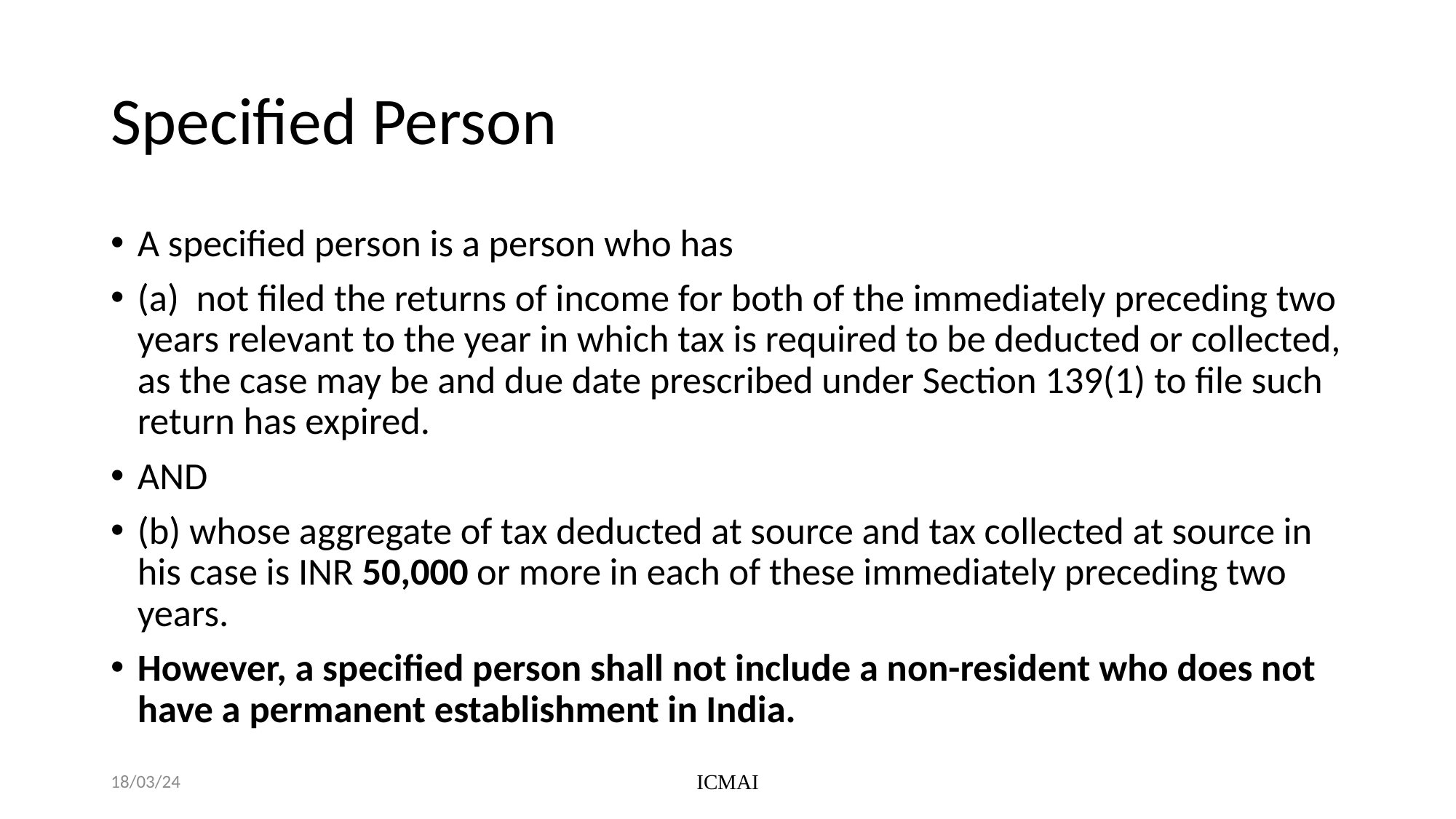

# Specified Person
A specified person is a person who has
(a)  not filed the returns of income for both of the immediately preceding two years relevant to the year in which tax is required to be deducted or collected, as the case may be and due date prescribed under Section 139(1) to file such return has expired.
AND
(b) whose aggregate of tax deducted at source and tax collected at source in his case is INR 50,000 or more in each of these immediately preceding two years.
However, a specified person shall not include a non-resident who does not have a permanent establishment in India.

18/03/24
ICMAI